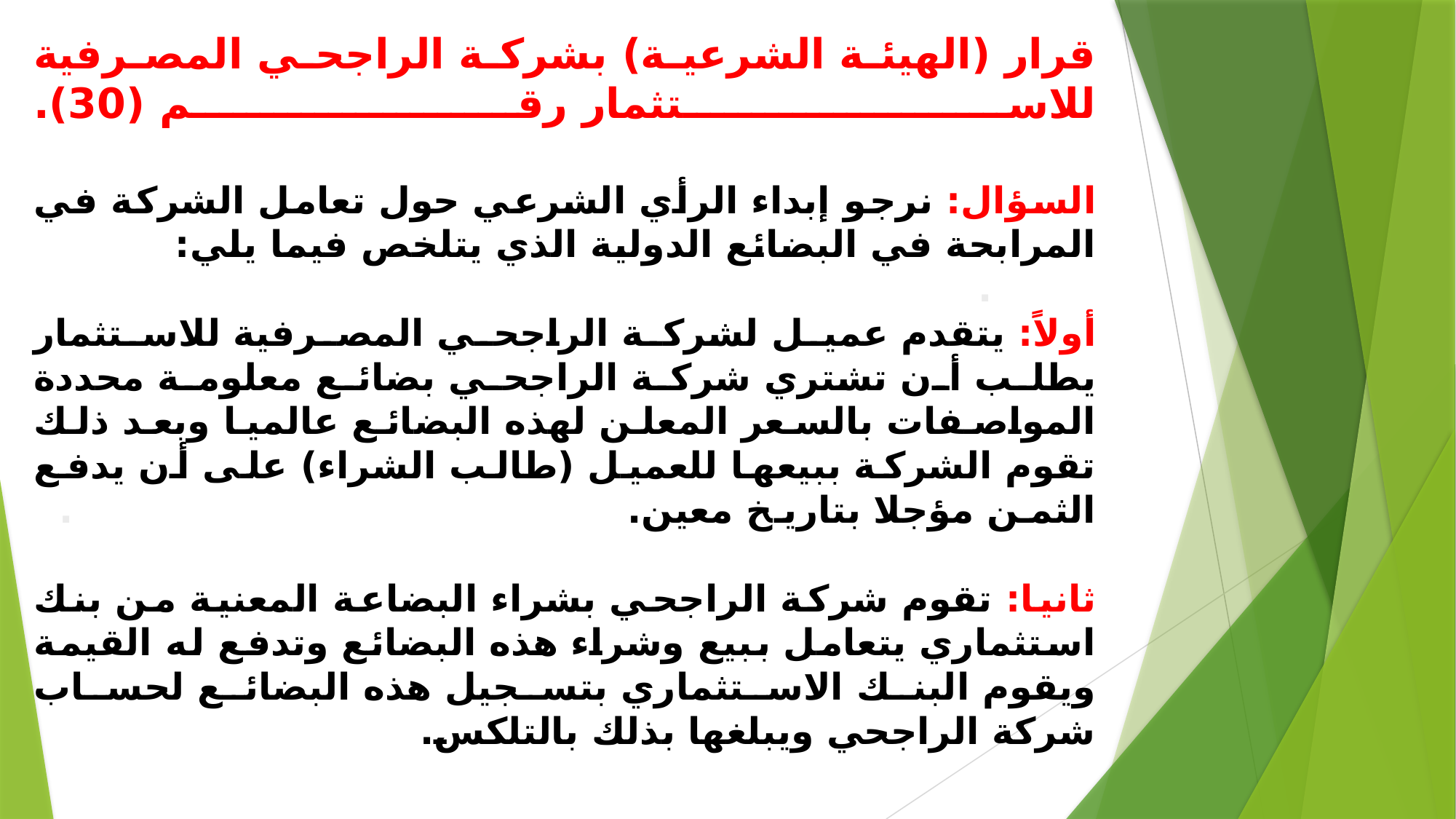

# قرار (الهيئة الشرعية) بشركة الراجحي المصرفية للاستثمار رقم (30). السؤال: نرجو إبداء الرأي الشرعي حول تعامل الشركة في المرابحة في البضائع الدولية الذي يتلخص فيما يلي:                    . أولاً: يتقدم عميل لشركة الراجحي المصرفية للاستثمار يطلب أن تشتري شركة الراجحي بضائع معلومة محددة المواصفات بالسعر المعلن لهذه البضائع عالميا وبعد ذلك تقوم الشركة ببيعها للعميل (طالب الشراء) على أن يدفع الثمن مؤجلا بتاريخ معين.                                           . ثانيا: تقوم شركة الراجحي بشراء البضاعة المعنية من بنك استثماري يتعامل ببيع وشراء هذه البضائع وتدفع له القيمة ويقوم البنك الاستثماري بتسجيل هذه البضائع لحساب شركة الراجحي ويبلغها بذلك بالتلكس.